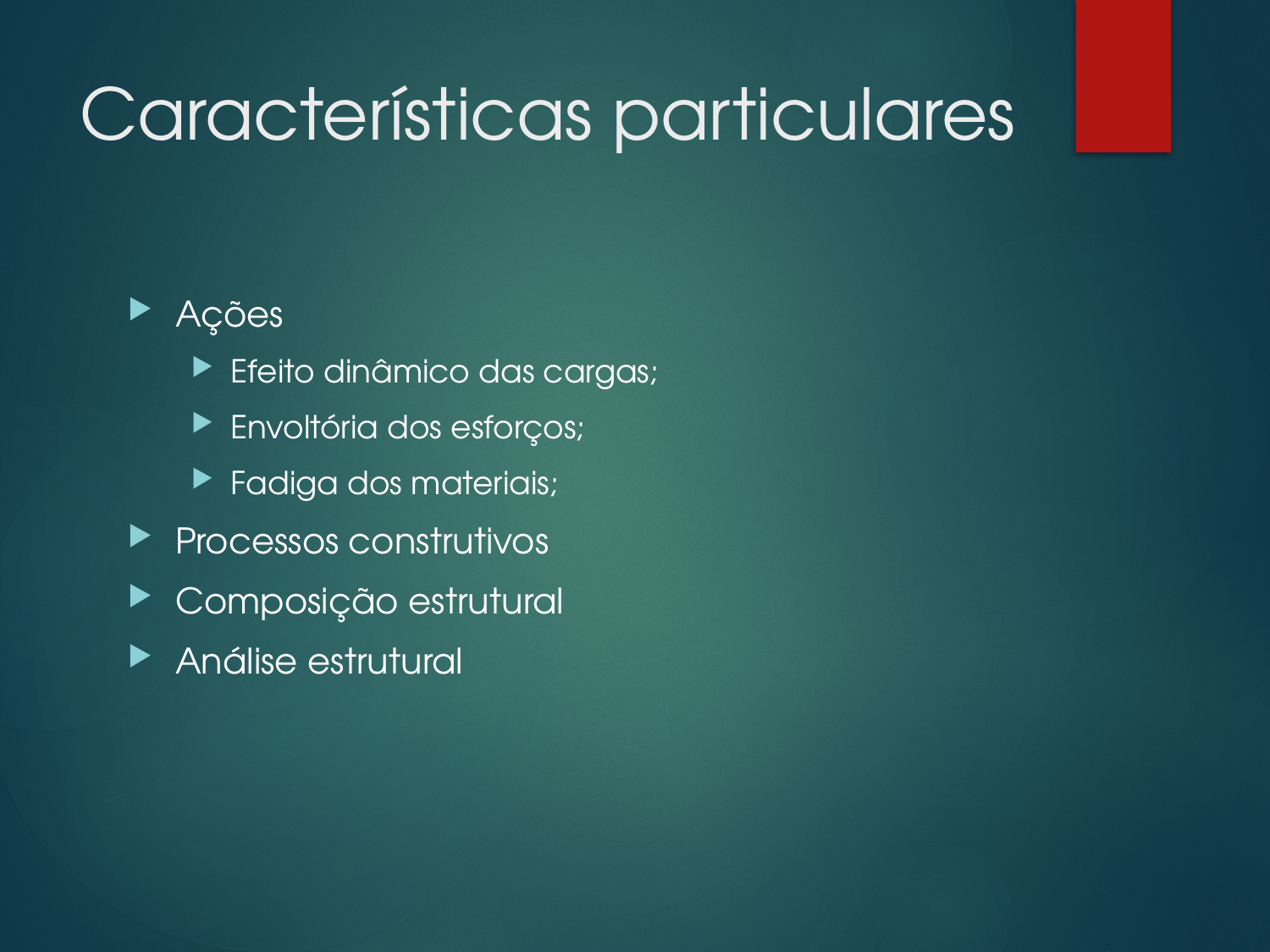

# Características particulares
Ações
Efeito dinâmico das cargas;
Envoltória dos esforços;
Fadiga dos materiais;
Processos construtivos
Composição estrutural
Análise estrutural